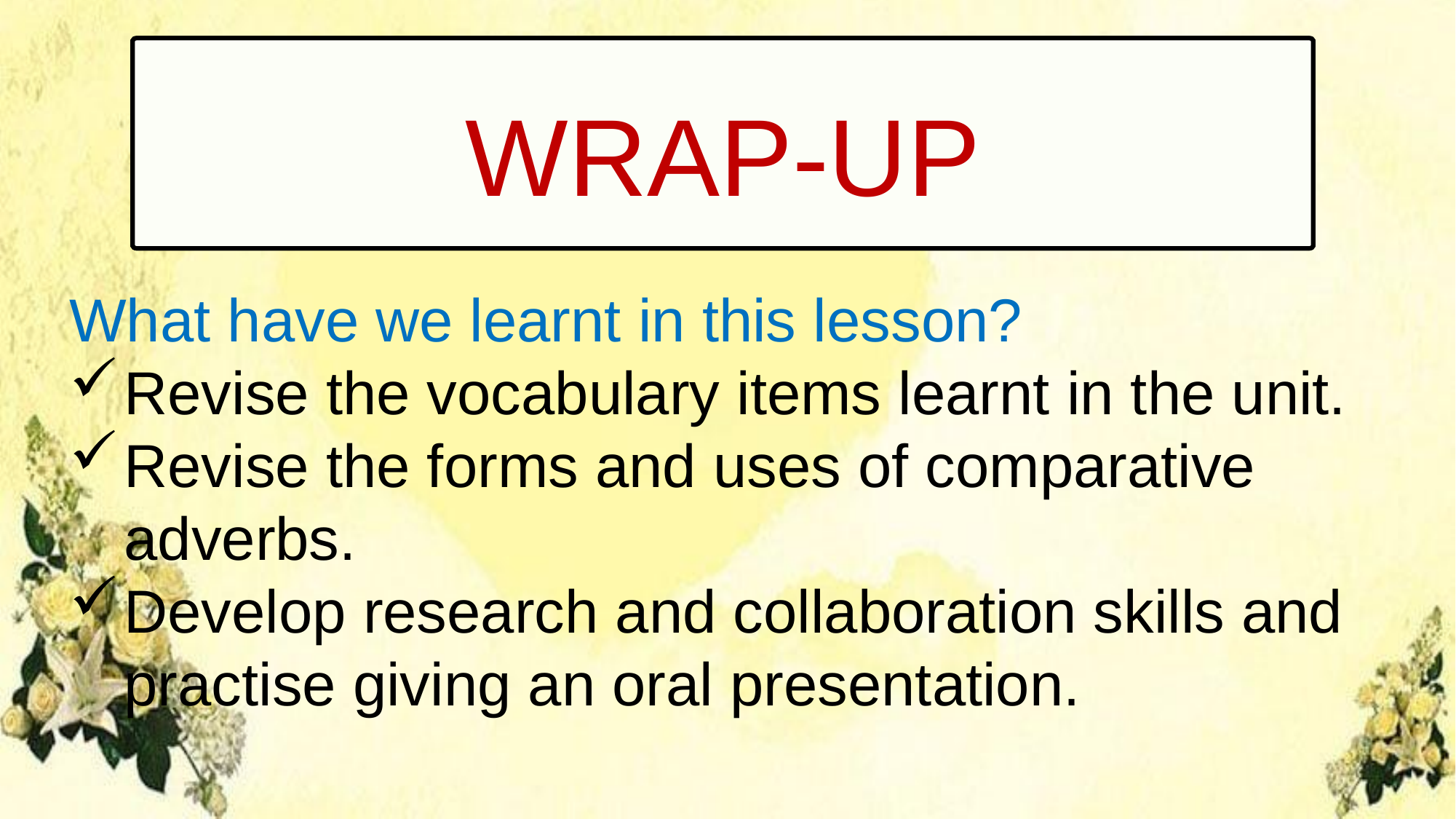

WRAP-UP
What have we learnt in this lesson?
Revise the vocabulary items learnt in the unit.
Revise the forms and uses of comparative adverbs.
Develop research and collaboration skills and practise giving an oral presentation.